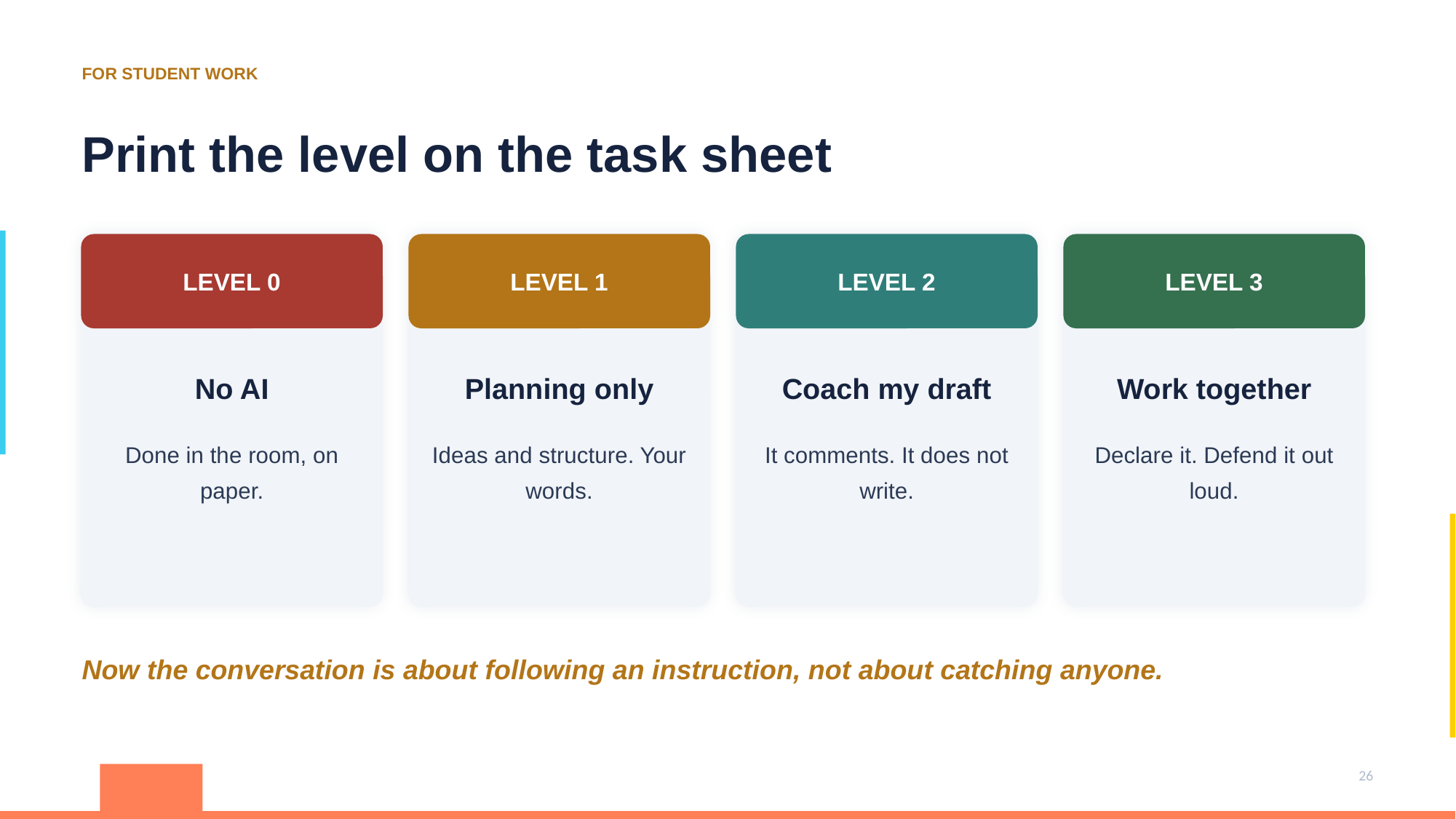

FOR STUDENT WORK
Print the level on the task sheet

LEVEL 0

LEVEL 1

LEVEL 2

LEVEL 3
No AI
Planning only
Coach my draft
Work together
Done in the room, on paper.
Ideas and structure. Your words.
It comments. It does not write.
Declare it. Defend it out loud.
Now the conversation is about following an instruction, not about catching anyone.
26